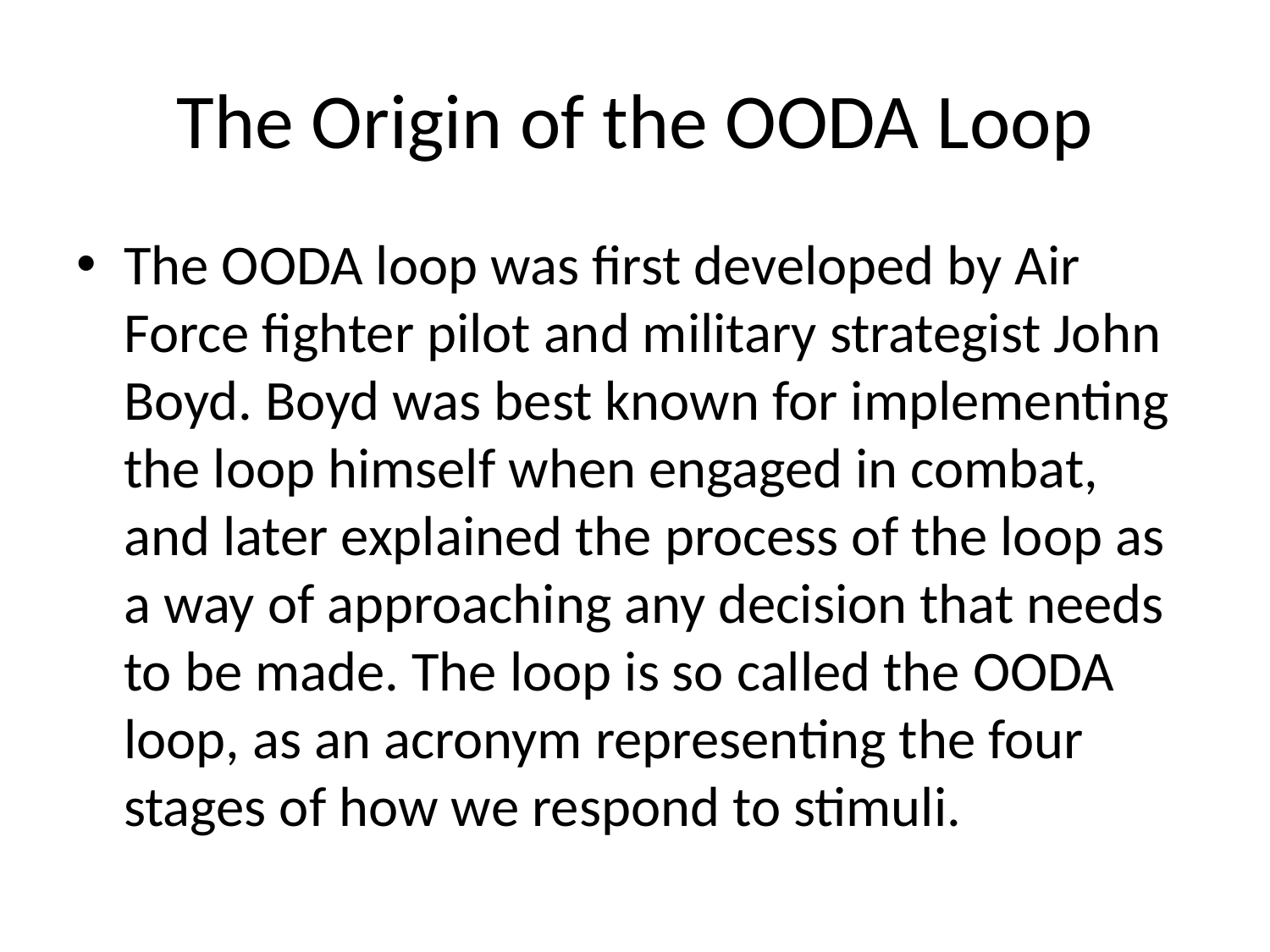

# The Origin of the OODA Loop
The OODA loop was first developed by Air Force fighter pilot and military strategist John Boyd. Boyd was best known for implementing the loop himself when engaged in combat, and later explained the process of the loop as a way of approaching any decision that needs to be made. The loop is so called the OODA loop, as an acronym representing the four stages of how we respond to stimuli.